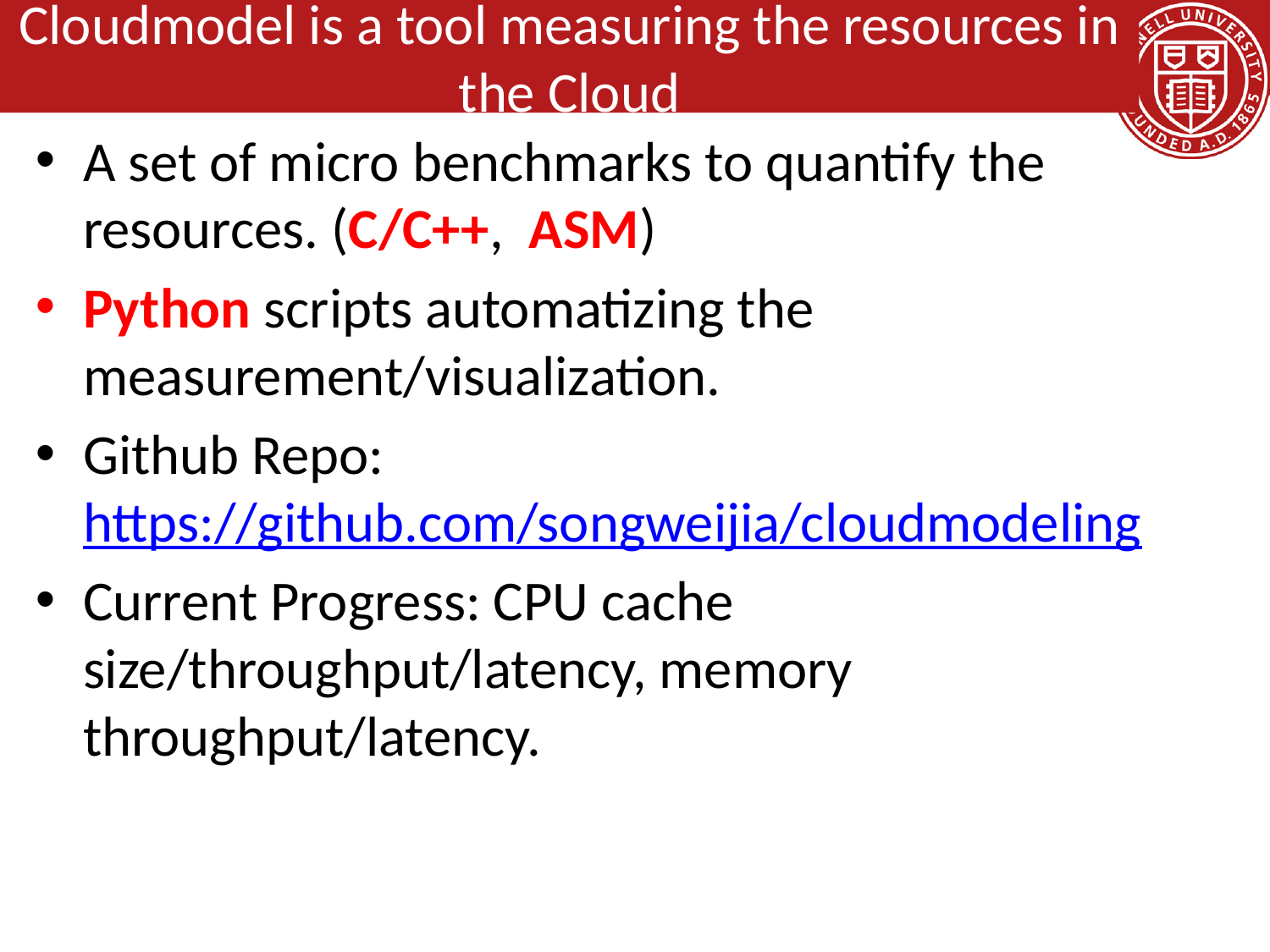

# Cloudmodel is a tool measuring the resources in the Cloud
A set of micro benchmarks to quantify the resources. (C/C++,  ASM)
Python scripts automatizing the measurement/visualization.
Github Repo: https://github.com/songweijia/cloudmodeling
Current Progress: CPU cache size/throughput/latency, memory throughput/latency.